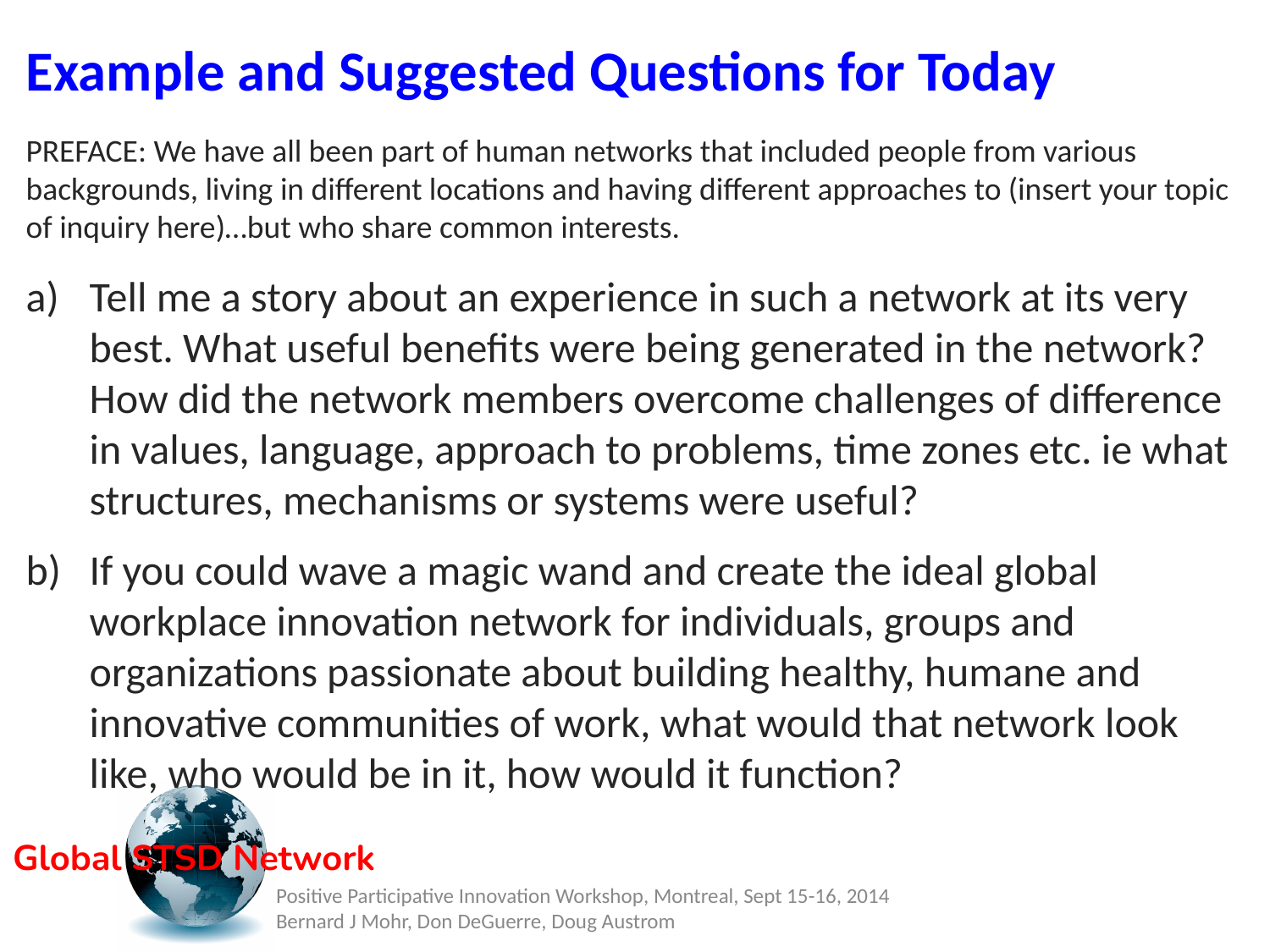

Example and Suggested Questions for Today
PREFACE: We have all been part of human networks that included people from various backgrounds, living in different locations and having different approaches to (insert your topic of inquiry here)…but who share common interests.

Tell me a story about an experience in such a network at its very best. What useful benefits were being generated in the network? How did the network members overcome challenges of difference in values, language, approach to problems, time zones etc. ie what structures, mechanisms or systems were useful?
If you could wave a magic wand and create the ideal global workplace innovation network for individuals, groups and organizations passionate about building healthy, humane and innovative communities of work, what would that network look like, who would be in it, how would it function?
Positive Participative Innovation Workshop, Montreal, Sept 15-16, 2014   Bernard J Mohr, Don DeGuerre, Doug Austrom